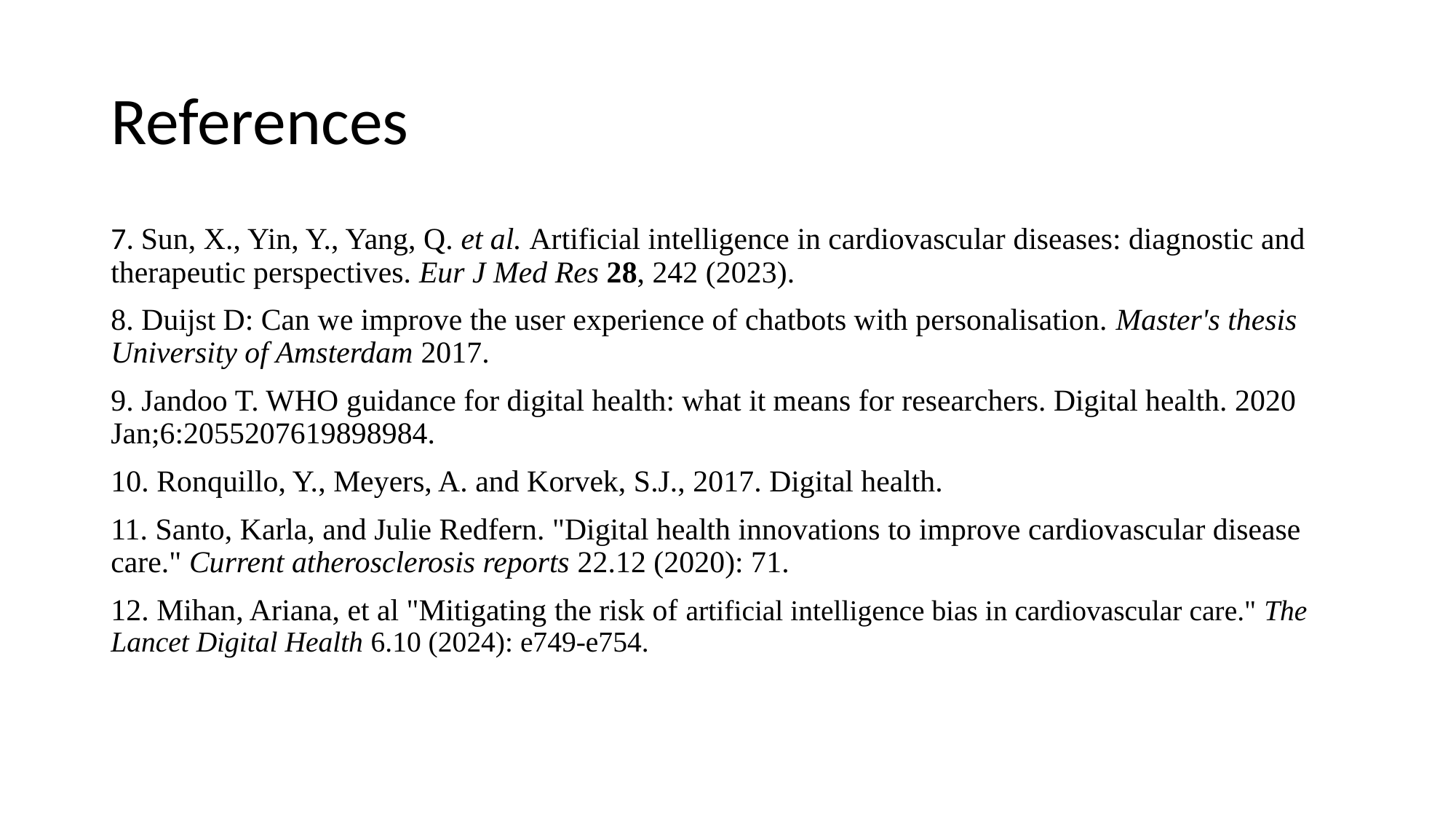

# References
7. Sun, X., Yin, Y., Yang, Q. et al. Artificial intelligence in cardiovascular diseases: diagnostic and therapeutic perspectives. Eur J Med Res 28, 242 (2023).
8. Duijst D: Can we improve the user experience of chatbots with personalisation. Master's thesis University of Amsterdam 2017.
9. Jandoo T. WHO guidance for digital health: what it means for researchers. Digital health. 2020 Jan;6:2055207619898984.
10. Ronquillo, Y., Meyers, A. and Korvek, S.J., 2017. Digital health.
11. Santo, Karla, and Julie Redfern. "Digital health innovations to improve cardiovascular disease care." Current atherosclerosis reports 22.12 (2020): 71.
12. Mihan, Ariana, et al "Mitigating the risk of artificial intelligence bias in cardiovascular care." The Lancet Digital Health 6.10 (2024): e749-e754.